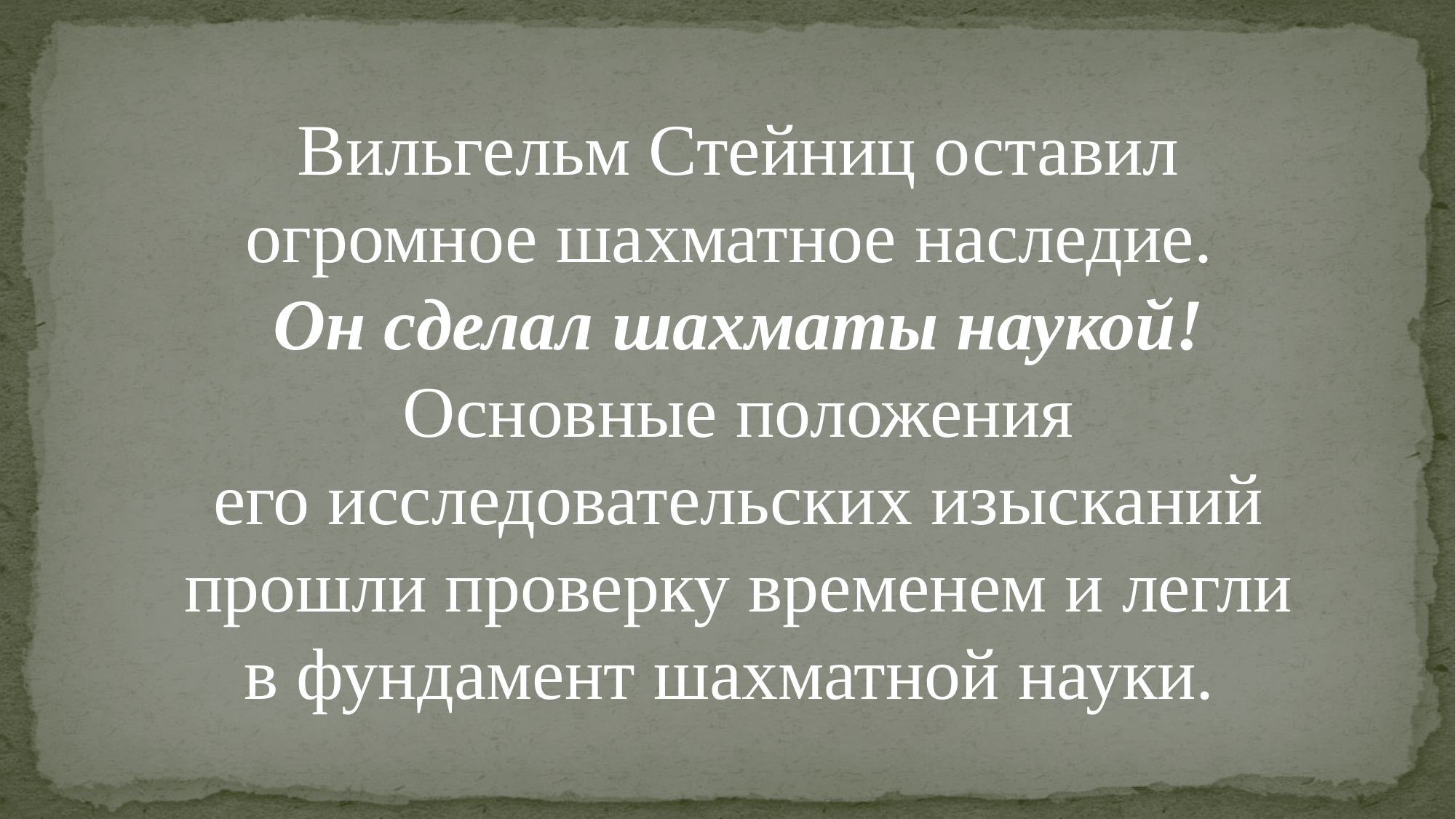

Вильгельм Стейниц оставил
огромное шахматное наследие.
Он сделал шахматы наукой!
Основные положения
его исследовательских изысканий
прошли проверку временем и легли
в фундамент шахматной науки.